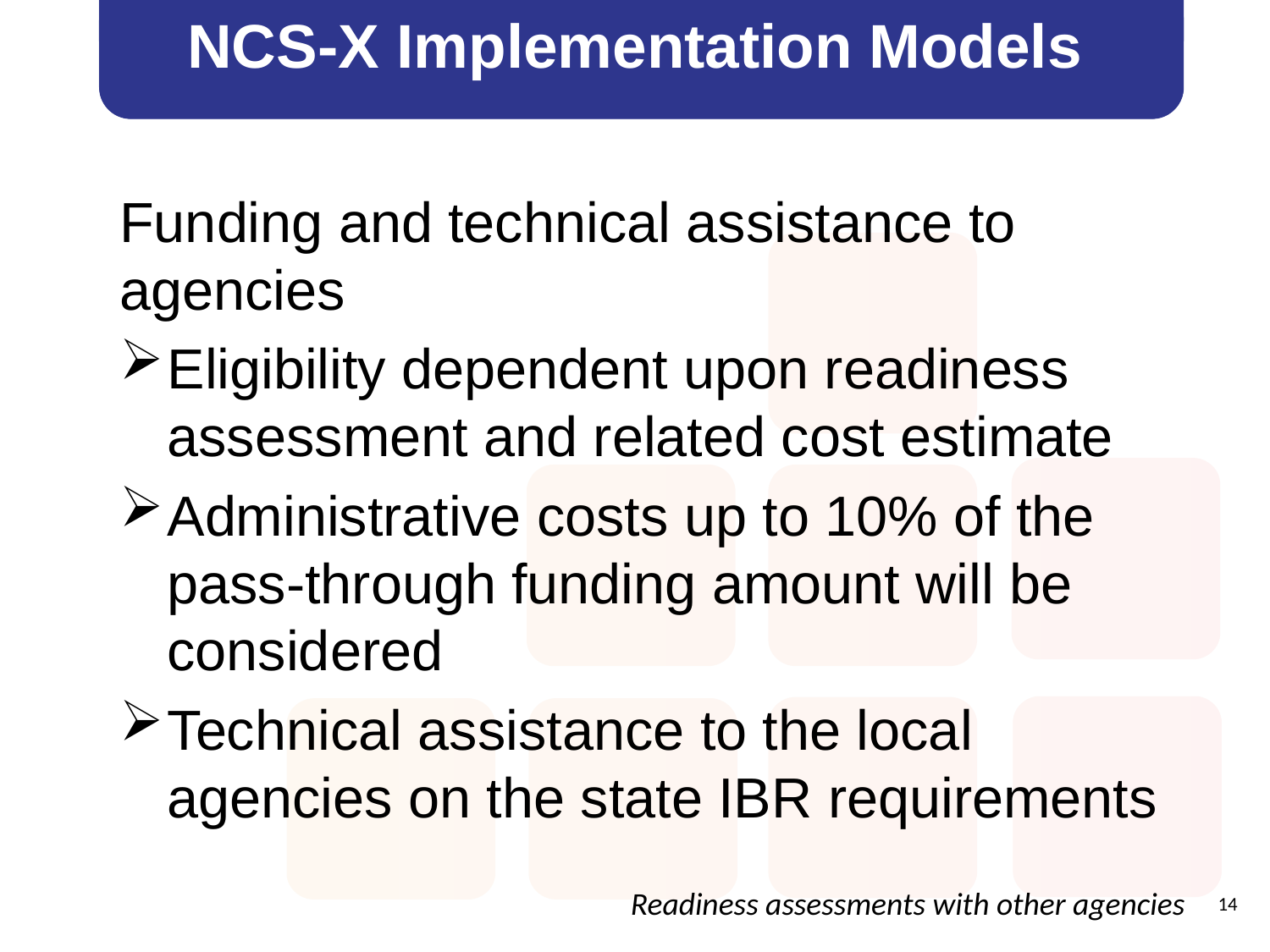

# NCS-X Implementation Models
Funding and technical assistance to agencies
Eligibility dependent upon readiness assessment and related cost estimate
Administrative costs up to 10% of the pass-through funding amount will be considered
Technical assistance to the local agencies on the state IBR requirements
Readiness assessments with other agencies